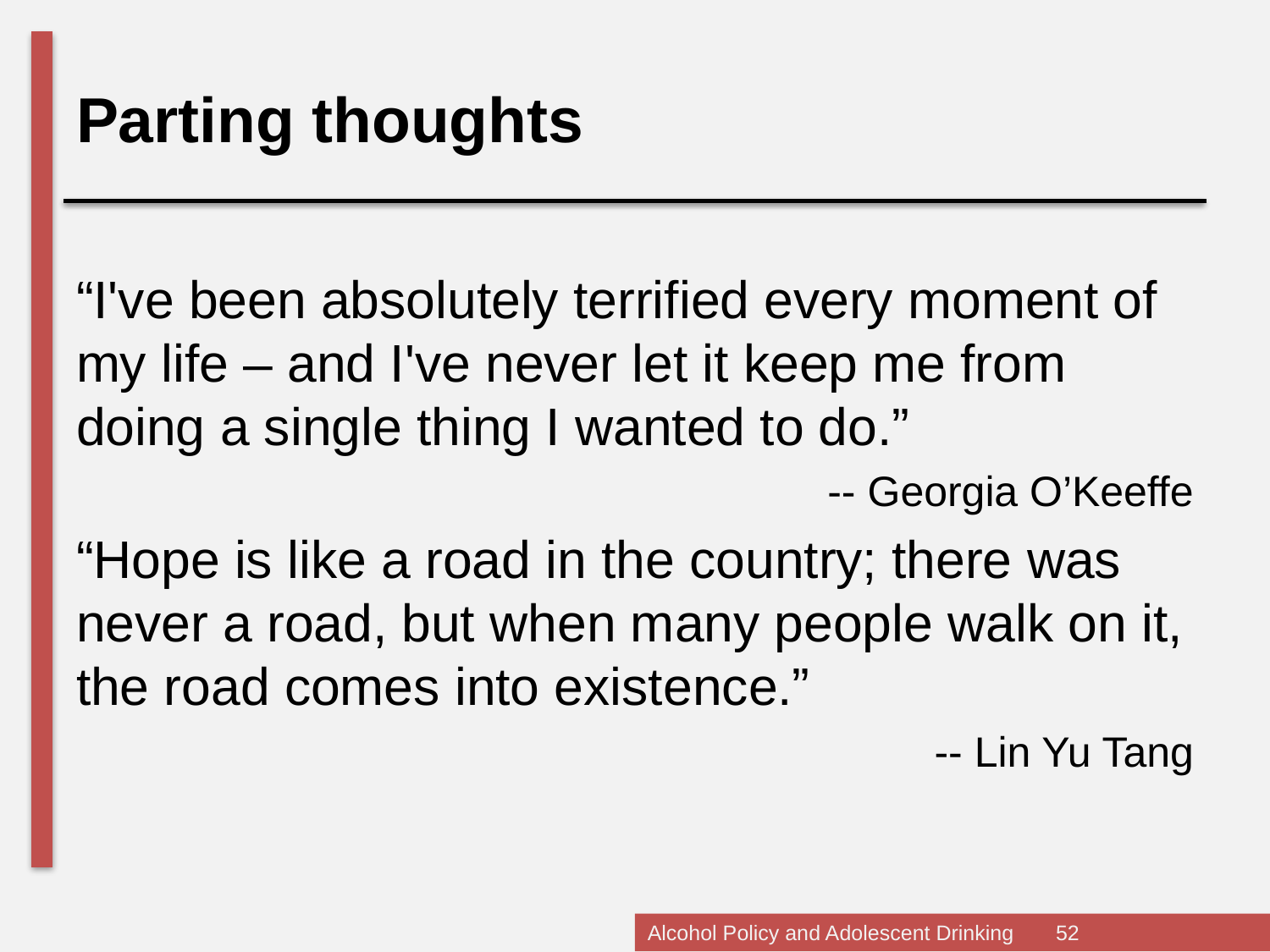

Parting thoughts
“I've been absolutely terrified every moment of my life – and I've never let it keep me from doing a single thing I wanted to do.”
-- Georgia O’Keeffe
“Hope is like a road in the country; there was never a road, but when many people walk on it, the road comes into existence.”
-- Lin Yu Tang